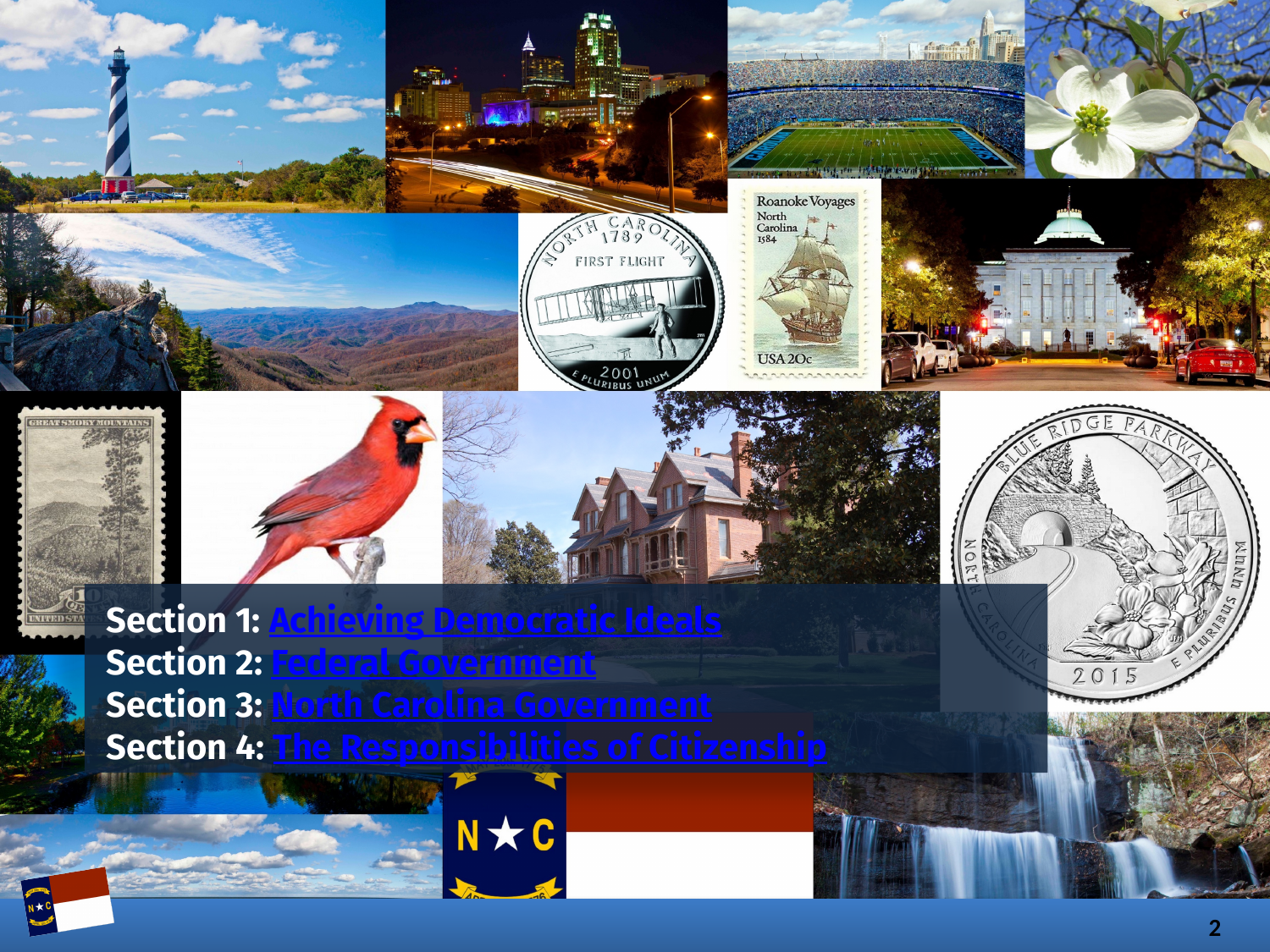

Section 1: Achieving Democratic Ideals
Section 2: Federal Government
Section 3: North Carolina Government
Section 4: The Responsibilities of Citizenship
2